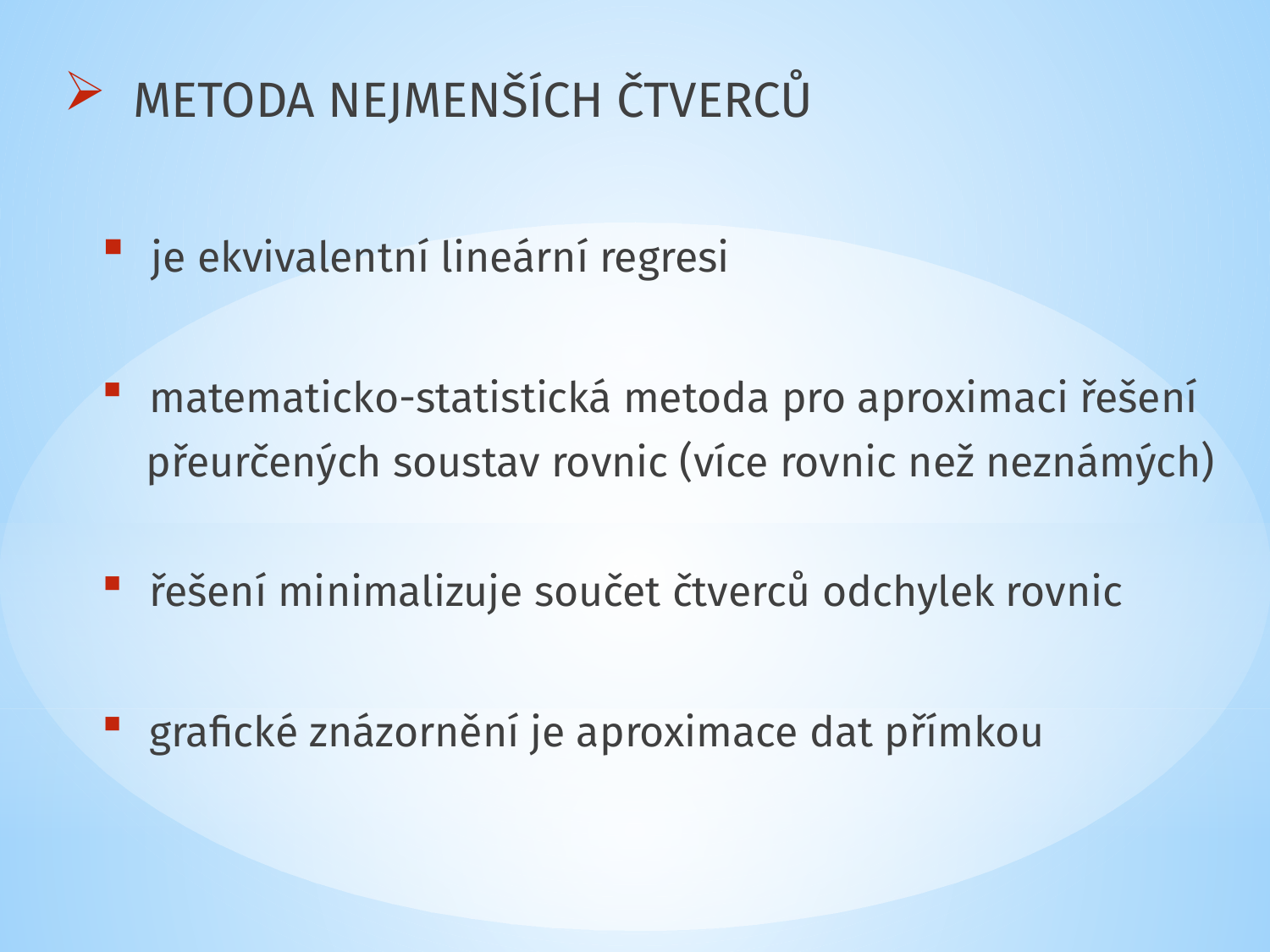

METODA NEJMENŠÍCH ČTVERCŮ

  je ekvivalentní lineární regresi

  matematicko-statistická metoda pro aproximaci řešení
    přeurčených soustav rovnic (více rovnic než neznámých)

  řešení minimalizuje součet čtverců odchylek rovnic

  grafické znázornění je aproximace dat přímkou